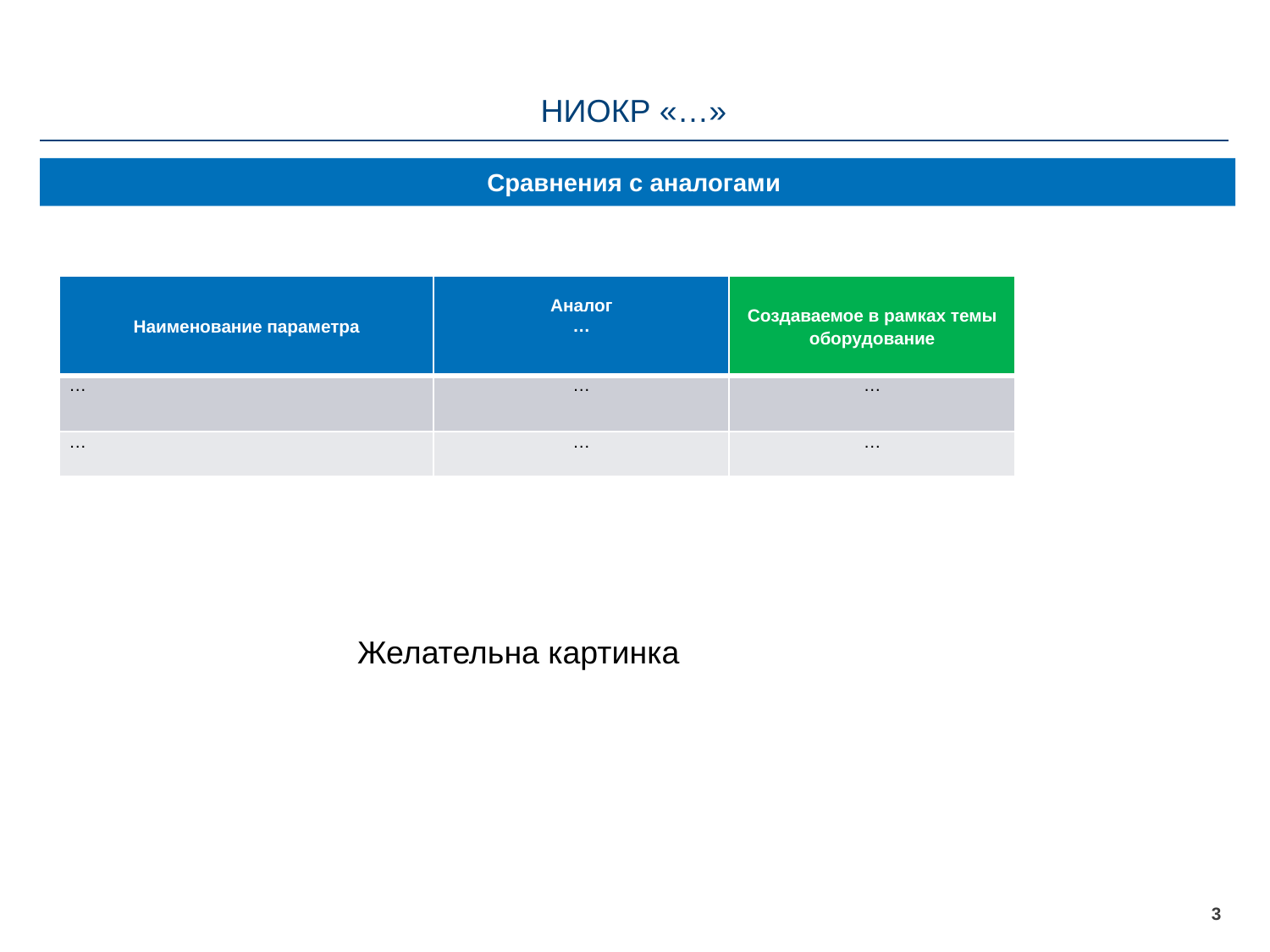

НИОКР «…»
Сравнения с аналогами
| Наименование параметра | Аналог … | Создаваемое в рамках темы оборудование |
| --- | --- | --- |
| … | … | … |
| … | … | … |
Желательна картинка